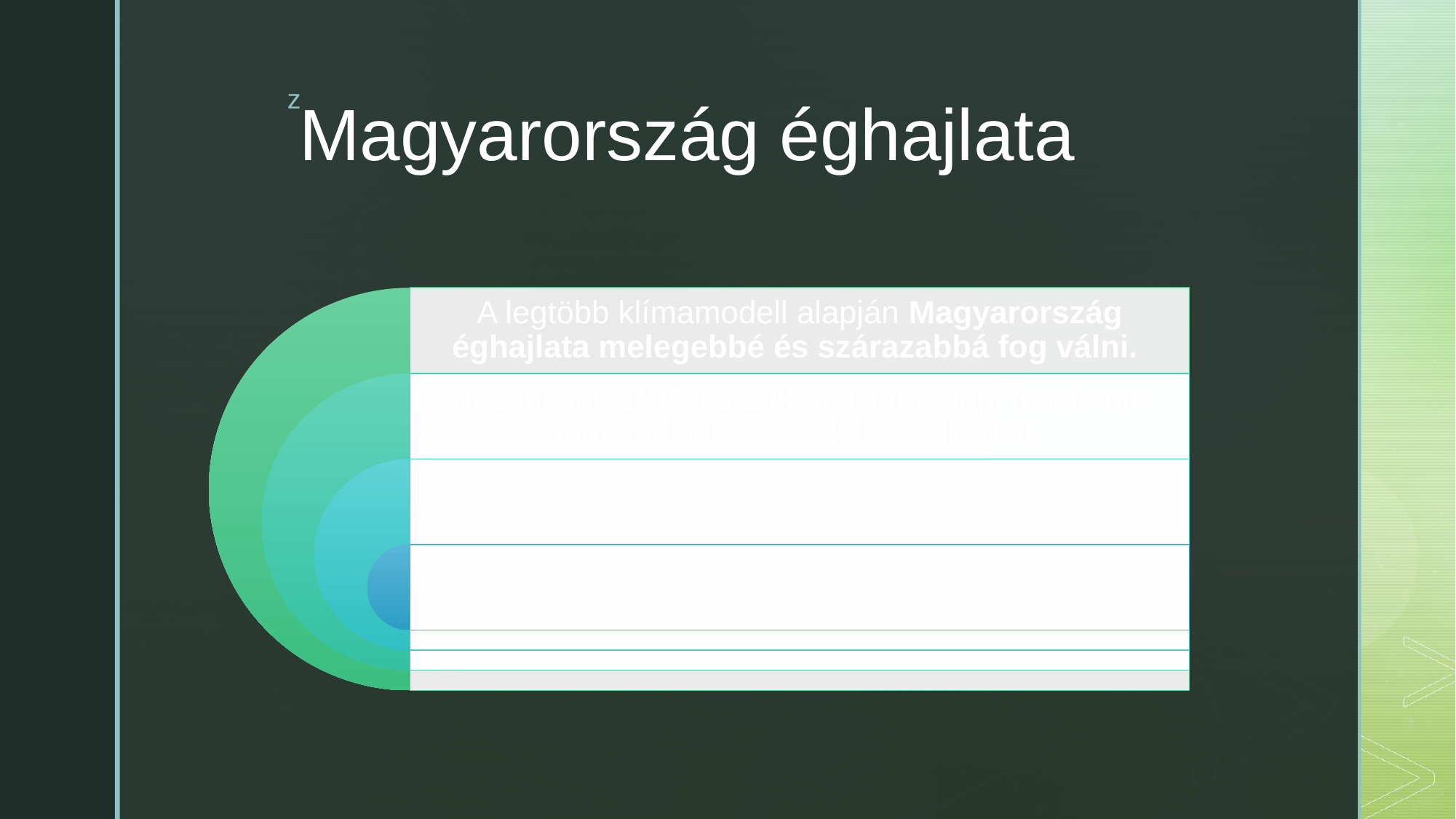

# Magyarország éghajlata
A legtöbb klímamodell alapján Magyarország éghajlata melegebbé és szárazabbá fog válni.
Hazánkban 1975 és 2004 között a napi maximum hőmérséklet 2-3 °C-kal emelkedett.
A továbbiakban is erre kell számítanunk, ráadásul a változás nem lesz egyenletes.
A legnagyobb hőmérséklet-emelkedés nyáron várható, ez akár 4-5 °C-os lehet.